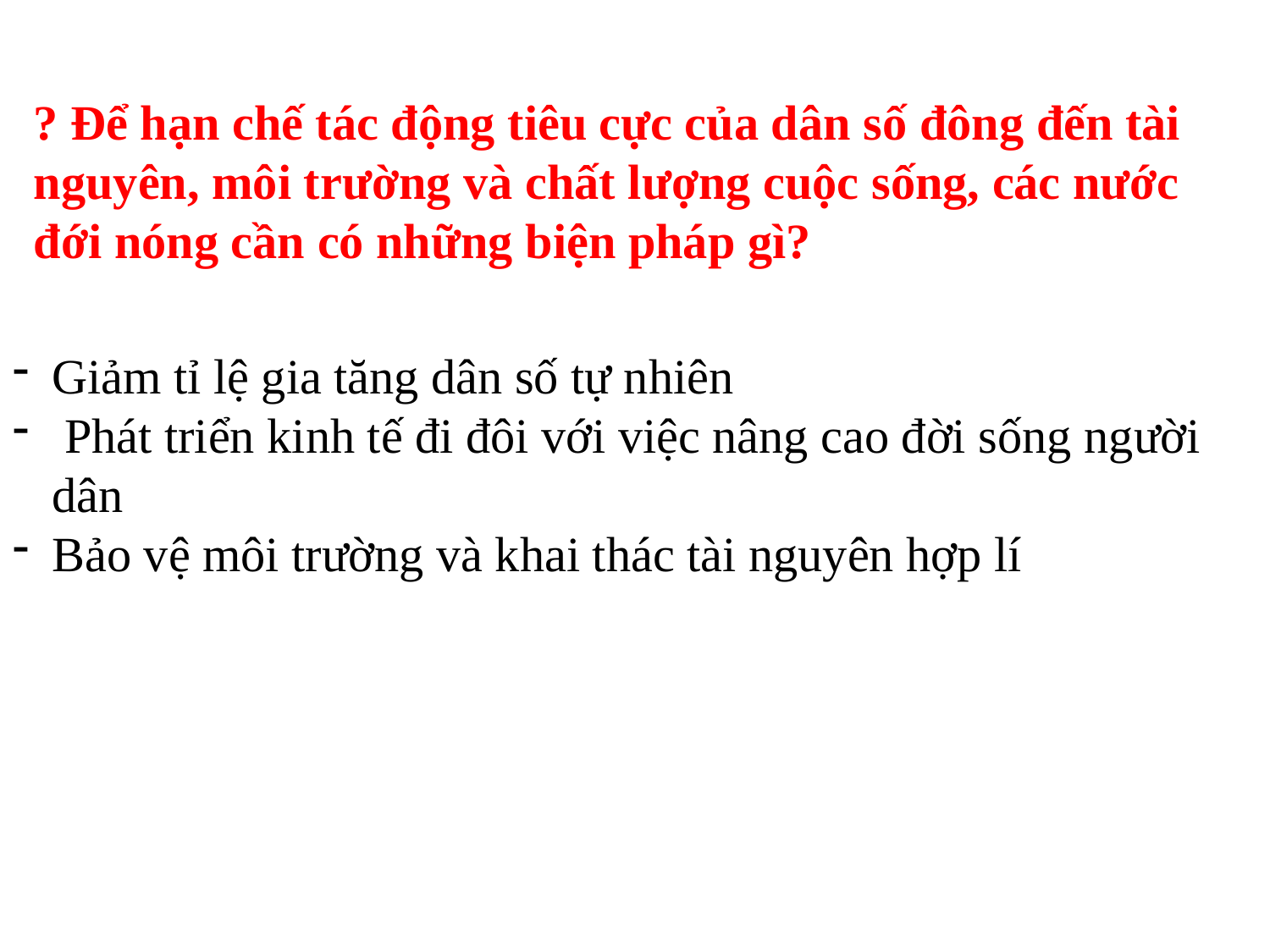

? Để hạn chế tác động tiêu cực của dân số đông đến tài nguyên, môi trường và chất lượng cuộc sống, các nước đới nóng cần có những biện pháp gì?
Giảm tỉ lệ gia tăng dân số tự nhiên
 Phát triển kinh tế đi đôi với việc nâng cao đời sống người dân
Bảo vệ môi trường và khai thác tài nguyên hợp lí